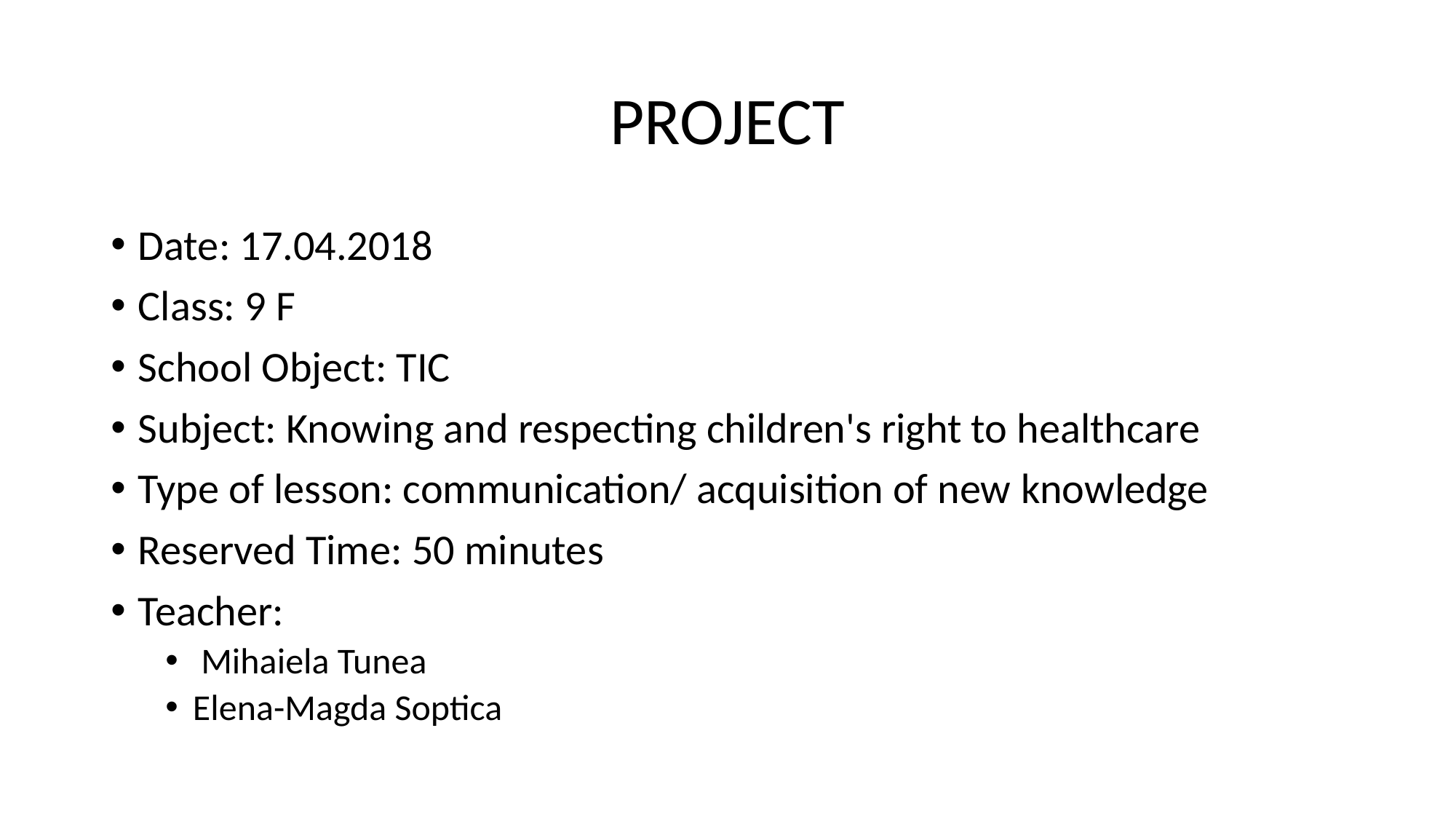

# PROJECT
Date: 17.04.2018
Class: 9 F
School Object: TIC
Subject: Knowing and respecting children's right to healthcare
Type of lesson: communication/ acquisition of new knowledge
Reserved Time: 50 minutes
Teacher:
 Mihaiela Tunea
Elena-Magda Soptica